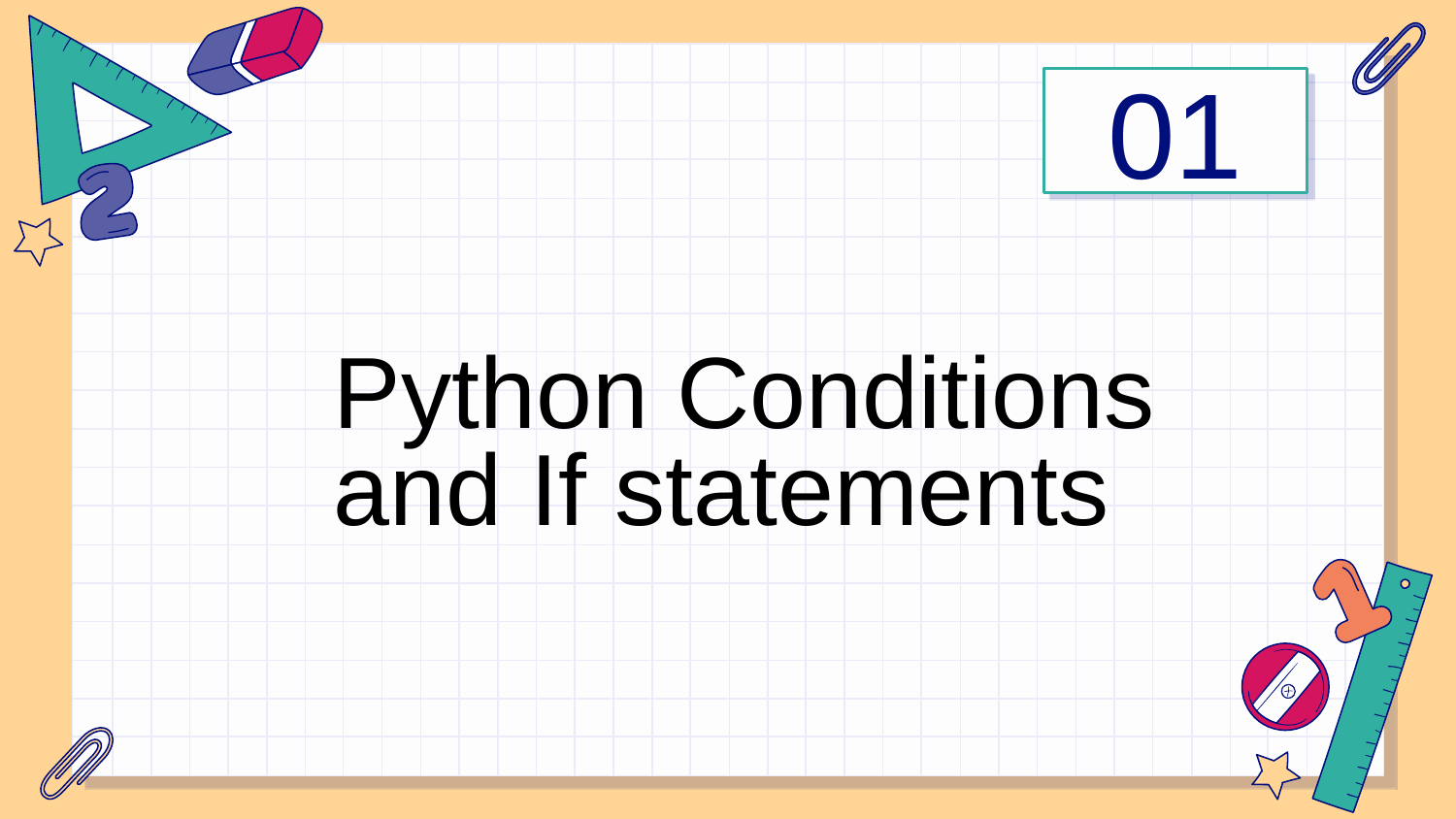

01

# Python Conditions and If statements